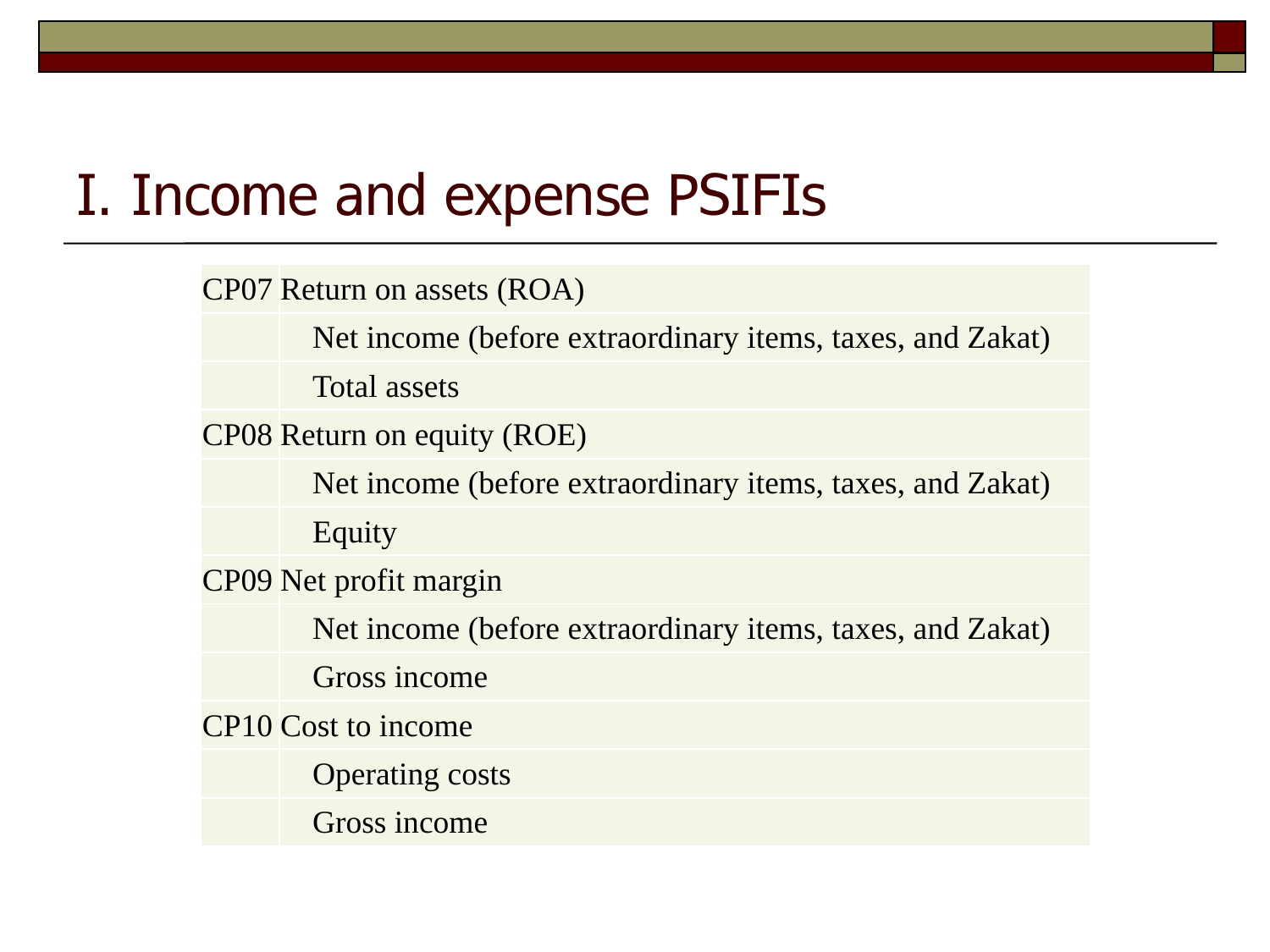

# I. Income and expense PSIFIs
| CP07 | Return on assets (ROA) |
| --- | --- |
|  | Net income (before extraordinary items, taxes, and Zakat) |
|  | Total assets |
| CP08 | Return on equity (ROE) |
|  | Net income (before extraordinary items, taxes, and Zakat) |
|  | Equity |
| CP09 | Net profit margin |
|  | Net income (before extraordinary items, taxes, and Zakat) |
|  | Gross income |
| CP10 | Cost to income |
|  | Operating costs |
|  | Gross income |